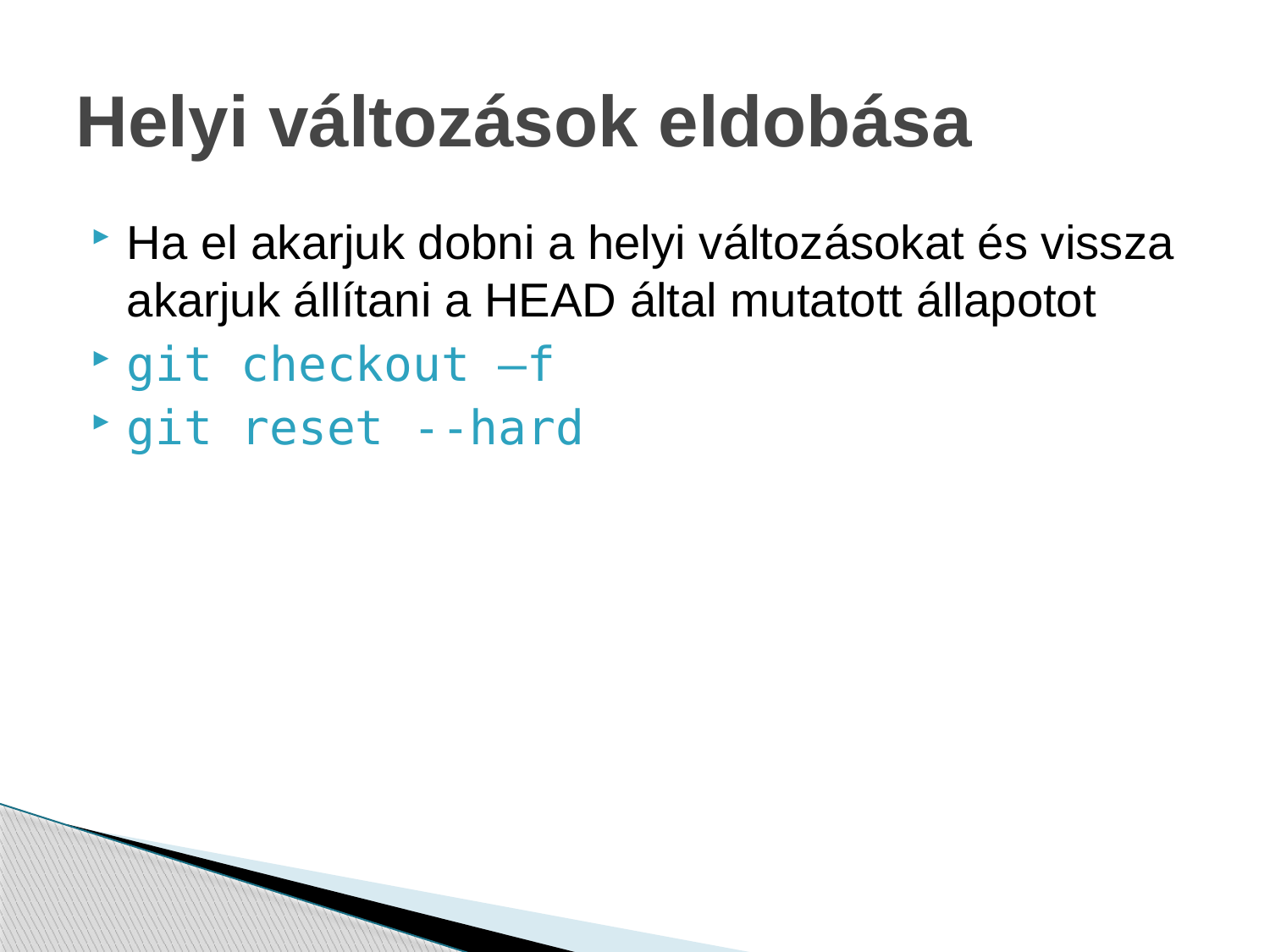

# Helyi változások eldobása
Ha el akarjuk dobni a helyi változásokat és vissza akarjuk állítani a HEAD által mutatott állapotot
git checkout –f
git reset --hard